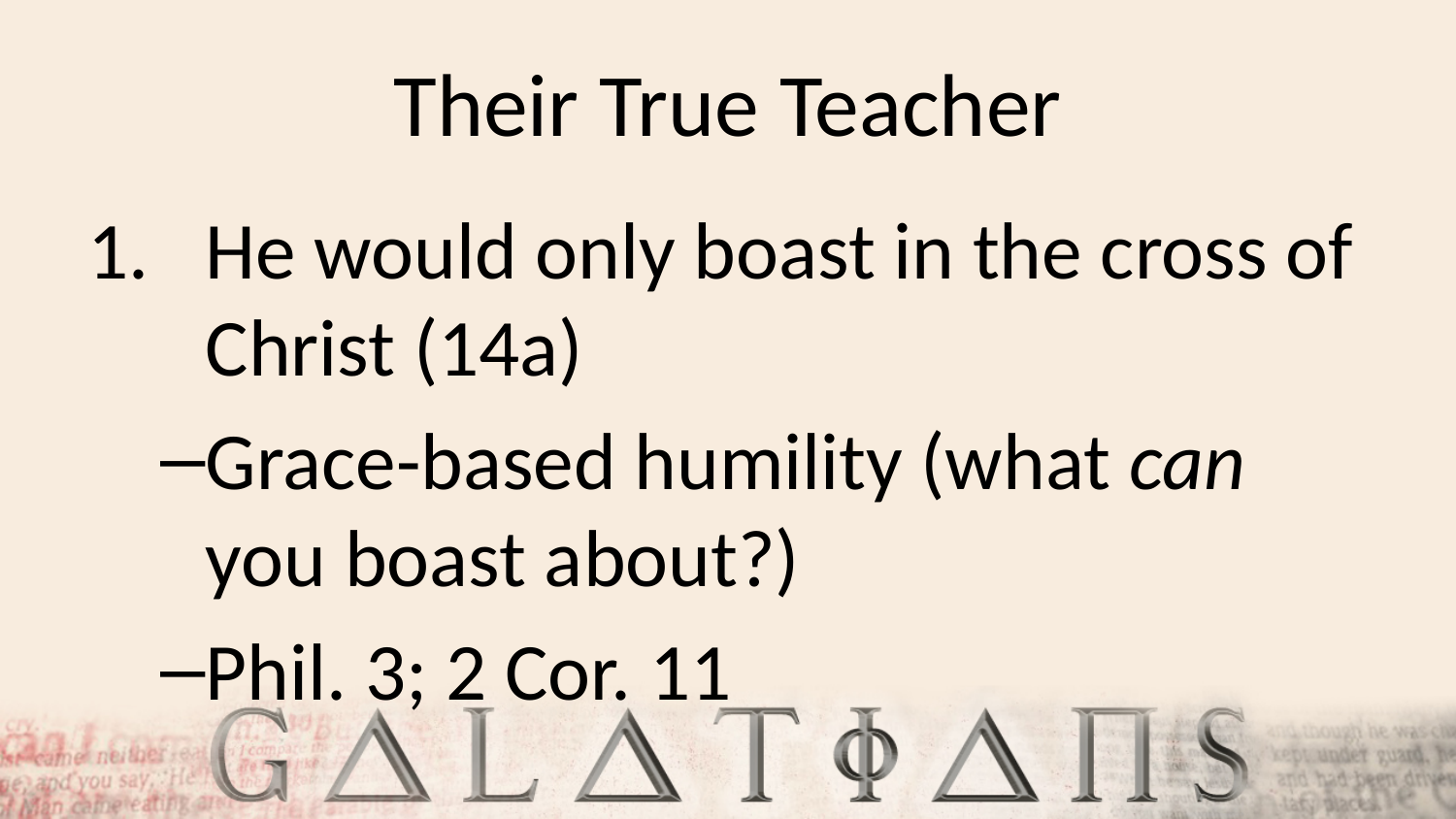

# Their True Teacher
He would only boast in the cross of Christ (14a)
Grace-based humility (what can you boast about?)
Phil. 3; 2 Cor. 11